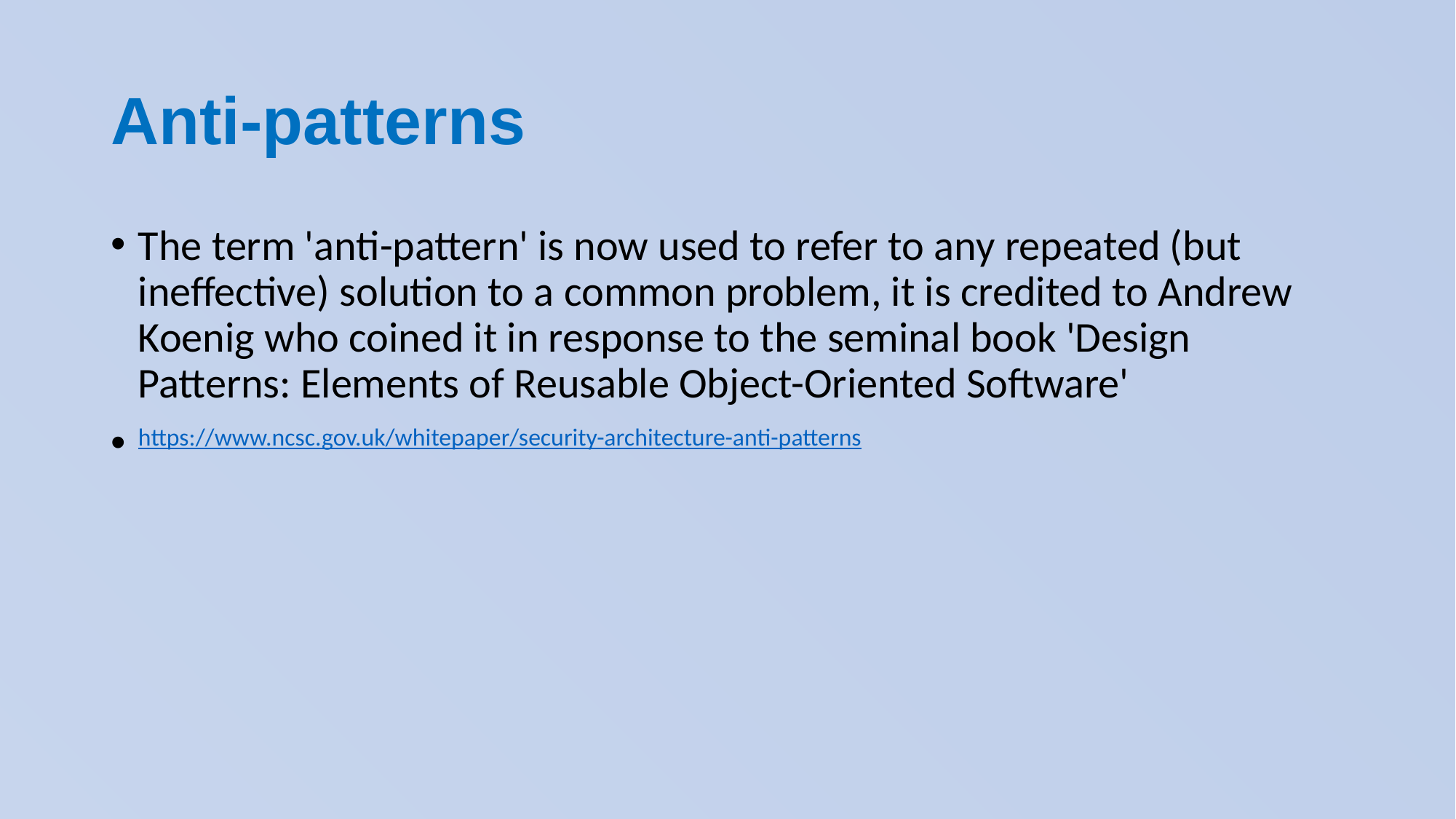

# Anti-patterns
The term 'anti-pattern' is now used to refer to any repeated (but ineffective) solution to a common problem, it is credited to Andrew Koenig who coined it in response to the seminal book 'Design Patterns: Elements of Reusable Object-Oriented Software'
https://www.ncsc.gov.uk/whitepaper/security-architecture-anti-patterns